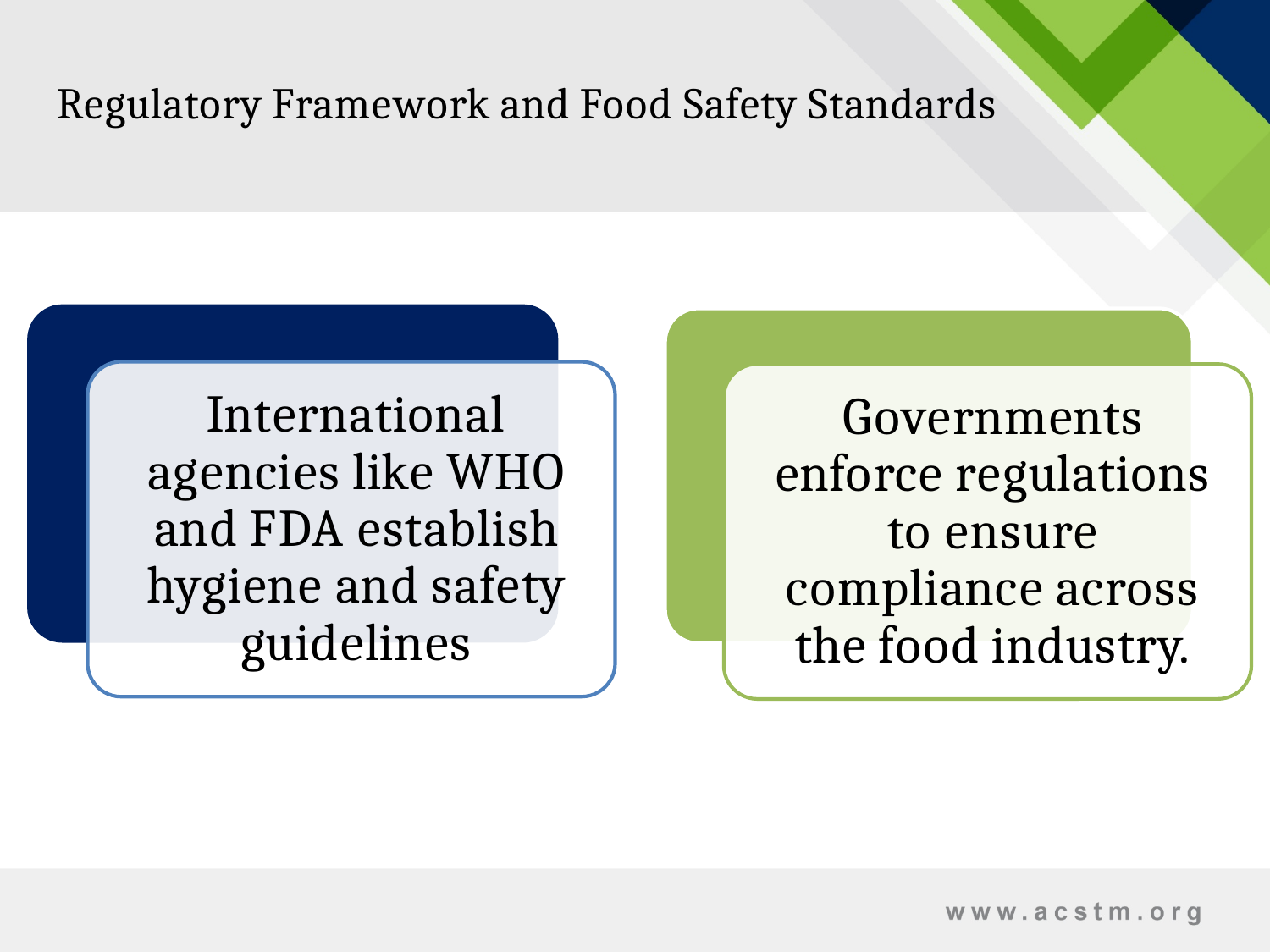

# Regulatory Framework and Food Safety Standards
International agencies like WHO and FDA establish hygiene and safety guidelines
Governments enforce regulations to ensure compliance across the food industry.